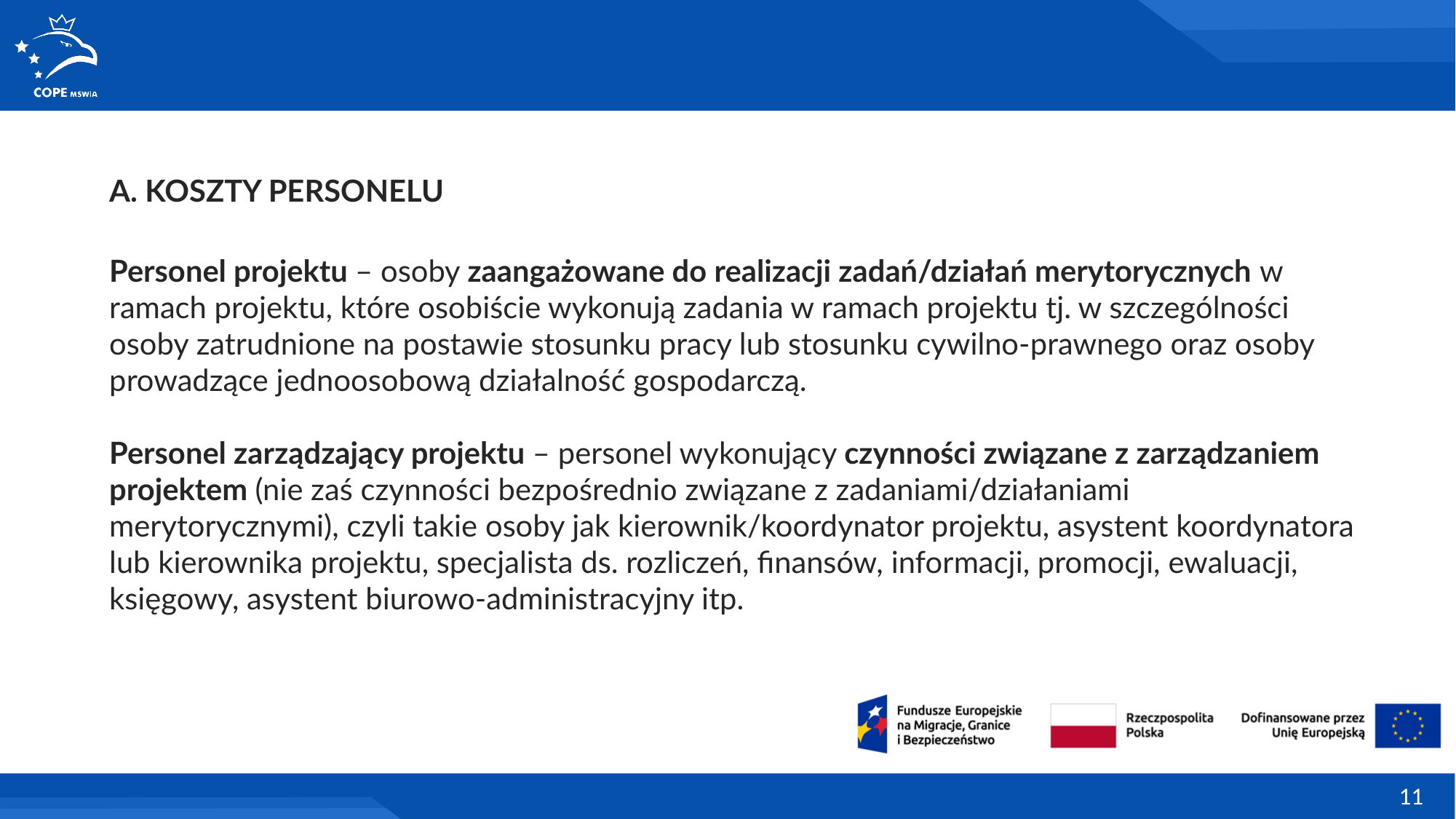

A. KOSZTY PERSONELU
Personel projektu – osoby zaangażowane do realizacji zadań/działań merytorycznych w ramach projektu, które osobiście wykonują zadania w ramach projektu tj. w szczególności osoby zatrudnione na postawie stosunku pracy lub stosunku cywilno-prawnego oraz osoby prowadzące jednoosobową działalność gospodarczą.

Personel zarządzający projektu – personel wykonujący czynności związane z zarządzaniem projektem (nie zaś czynności bezpośrednio związane z zadaniami/działaniami merytorycznymi), czyli takie osoby jak kierownik/koordynator projektu, asystent koordynatora lub kierownika projektu, specjalista ds. rozliczeń, finansów, informacji, promocji, ewaluacji, księgowy, asystent biurowo-administracyjny itp.
11